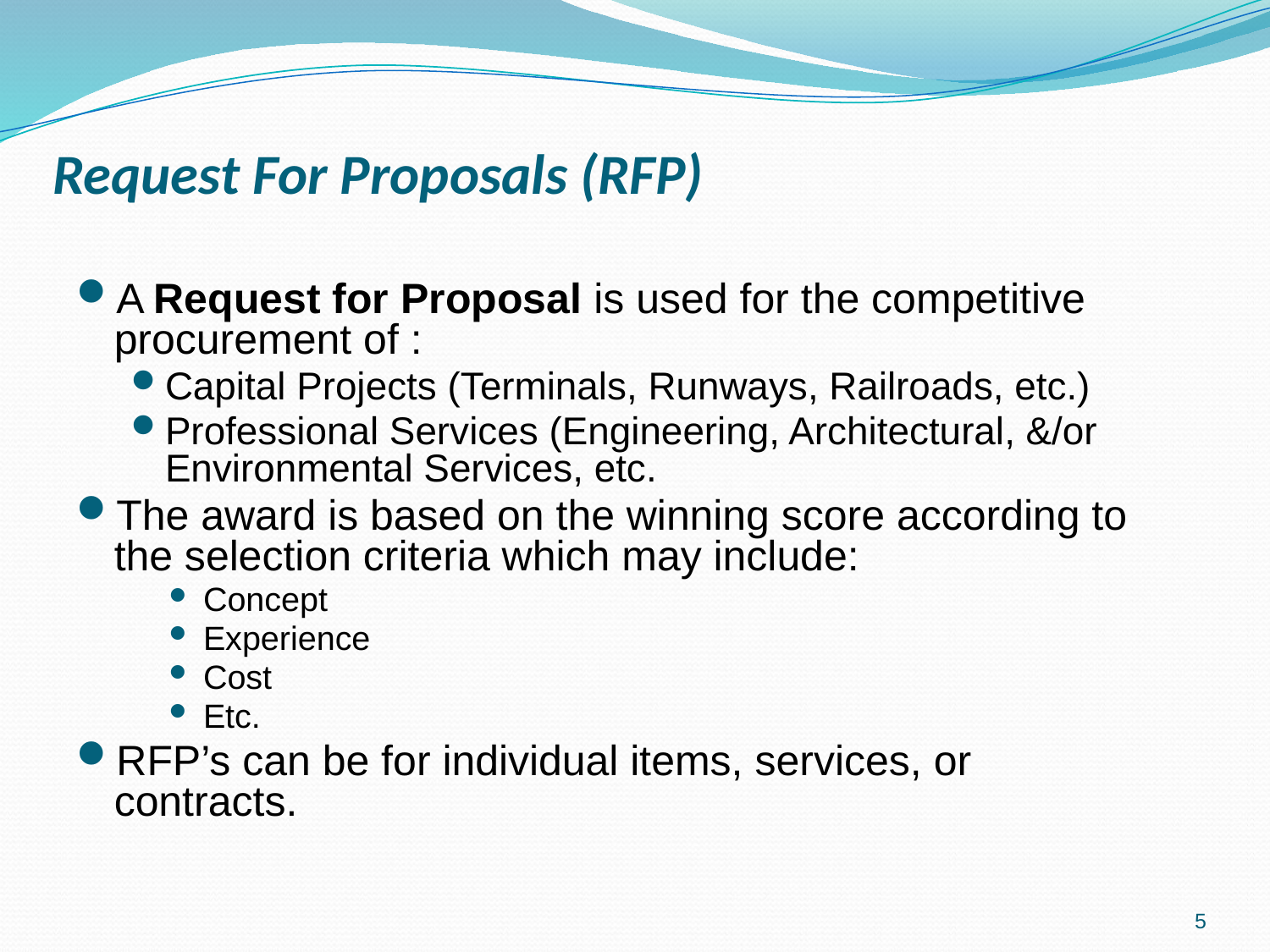

# Request For Proposals (RFP)
A Request for Proposal is used for the competitive procurement of :
Capital Projects (Terminals, Runways, Railroads, etc.)
Professional Services (Engineering, Architectural, &/or Environmental Services, etc.
The award is based on the winning score according to the selection criteria which may include:
Concept
Experience
Cost
Etc.
RFP’s can be for individual items, services, or contracts.
5